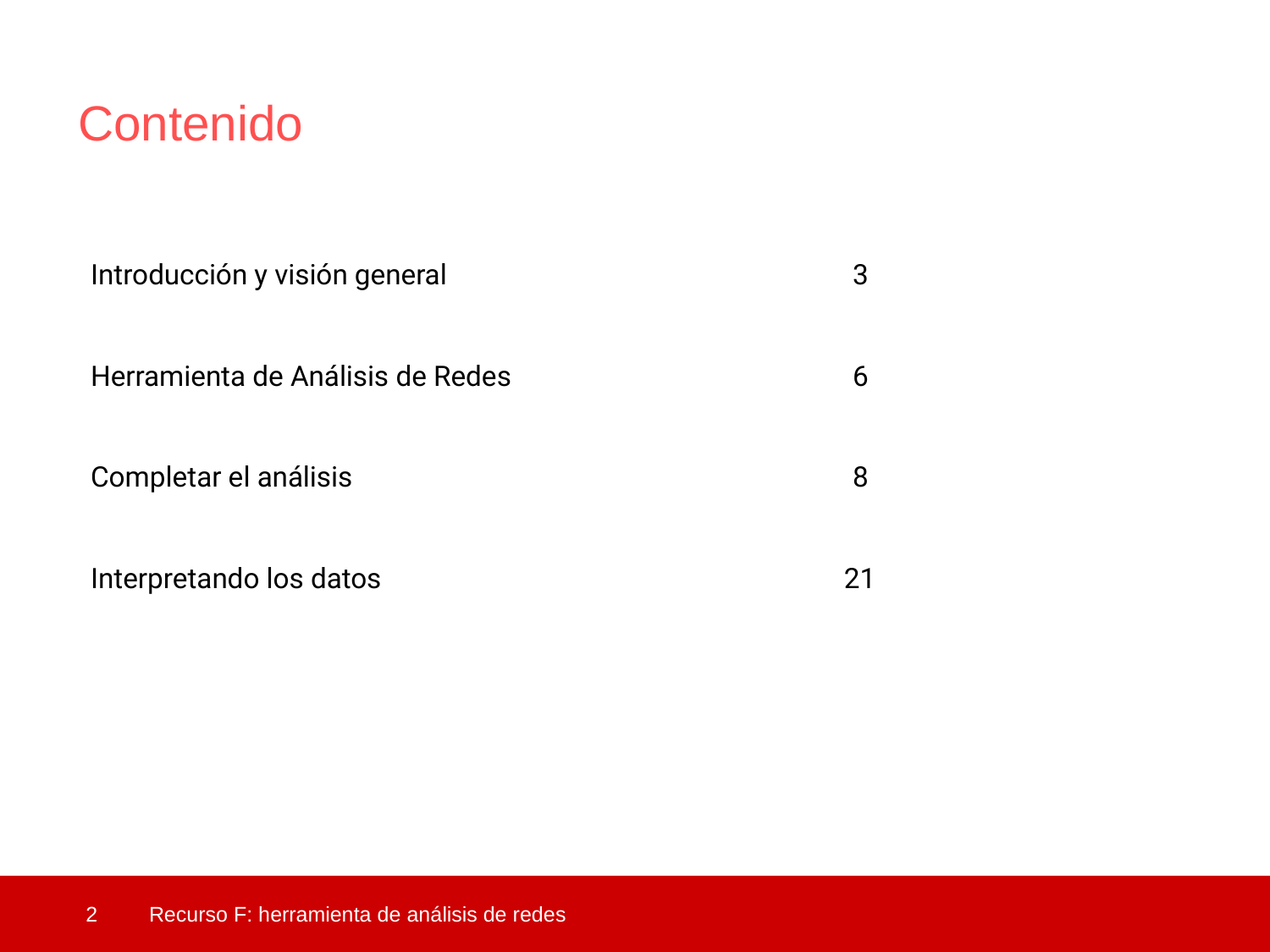

Contenido

Introducción y visión general				3

Herramienta de Análisis de Redes			6

Completar el análisis 				8

Interpretando los datos                                           	                 21

  2
Recurso F: herramienta de análisis de redes